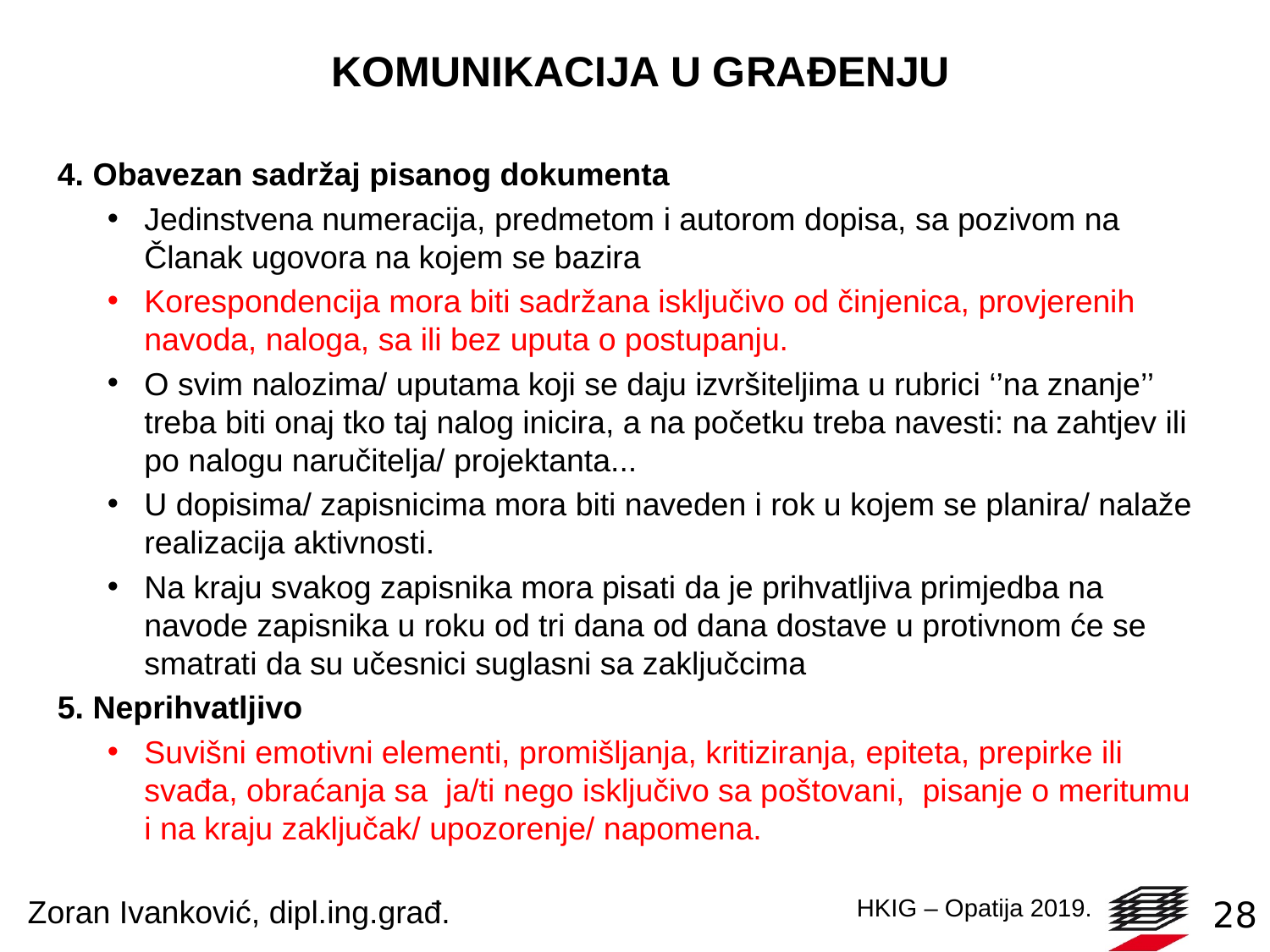

# KOMUNIKACIJA U GRAĐENJU

4. Obavezan sadržaj pisanog dokumenta
Jedinstvena numeracija, predmetom i autorom dopisa, sa pozivom na Članak ugovora na kojem se bazira
Korespondencija mora biti sadržana isključivo od činjenica, provjerenih navoda, naloga, sa ili bez uputa o postupanju.
O svim nalozima/ uputama koji se daju izvršiteljima u rubrici ‘’na znanje’’ treba biti onaj tko taj nalog inicira, a na početku treba navesti: na zahtjev ili po nalogu naručitelja/ projektanta...
U dopisima/ zapisnicima mora biti naveden i rok u kojem se planira/ nalaže realizacija aktivnosti.
Na kraju svakog zapisnika mora pisati da je prihvatljiva primjedba na navode zapisnika u roku od tri dana od dana dostave u protivnom će se smatrati da su učesnici suglasni sa zaključcima
5. Neprihvatljivo
Suvišni emotivni elementi, promišljanja, kritiziranja, epiteta, prepirke ili svađa, obraćanja sa  ja/ti nego isključivo sa poštovani,  pisanje o meritumu i na kraju zaključak/ upozorenje/ napomena.

Zoran Ivanković, dipl.ing.građ.
28